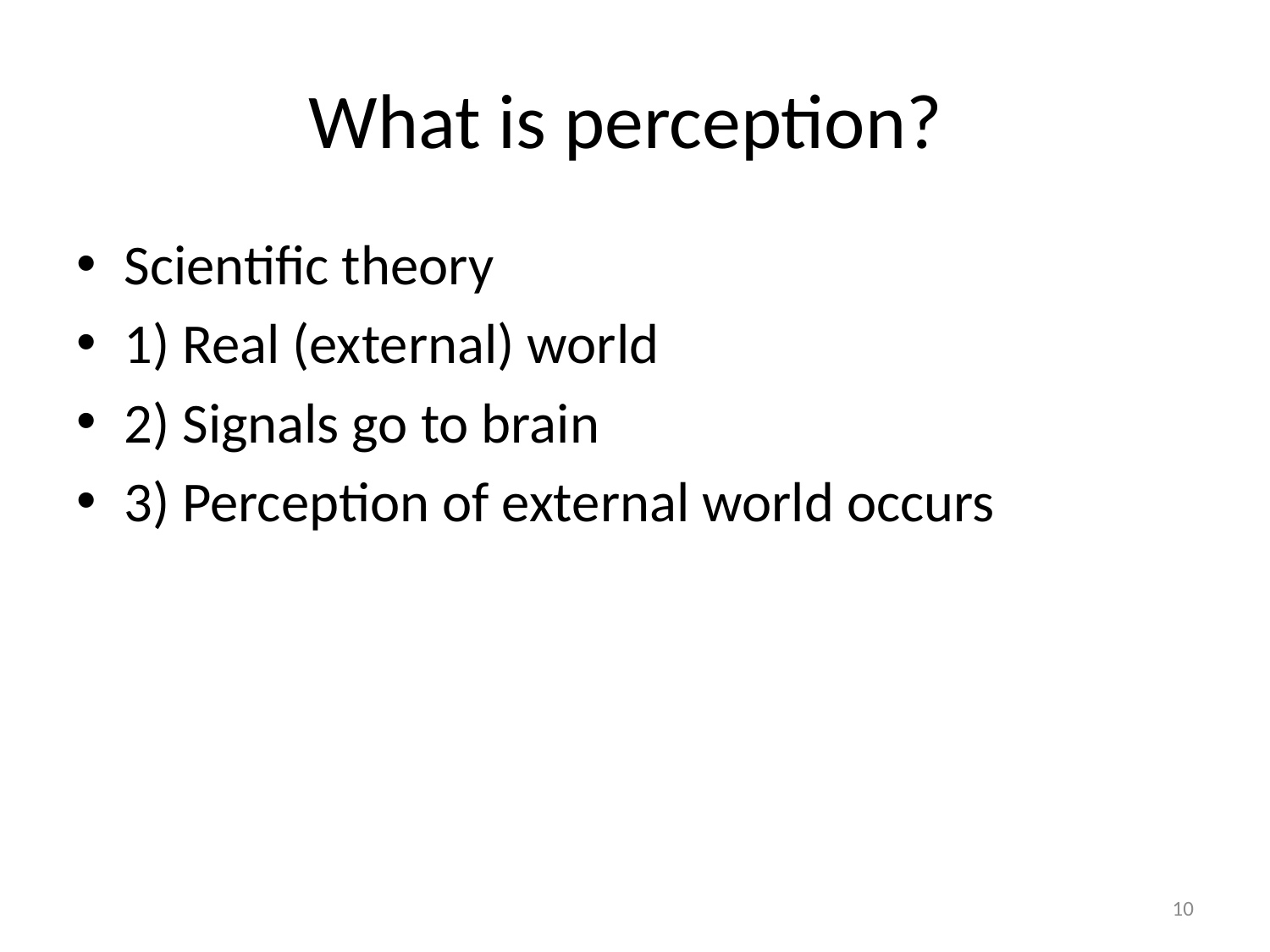

# What is perception?
Scientific theory
1) Real (external) world
2) Signals go to brain
3) Perception of external world occurs
10